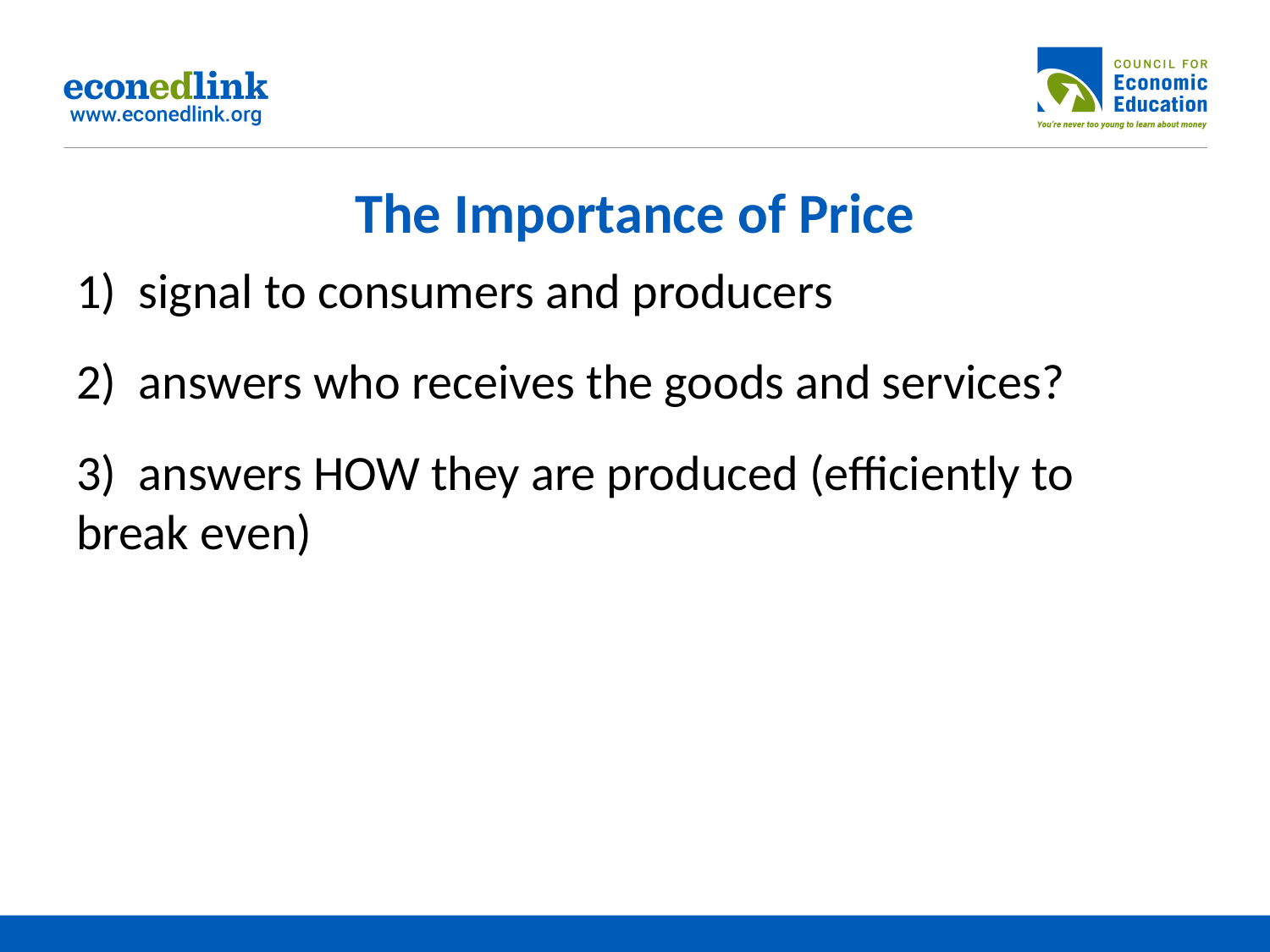

# The Importance of Price
1)  signal to consumers and producers
2)  answers who receives the goods and services?
3)  answers HOW they are produced (efficiently to break even)